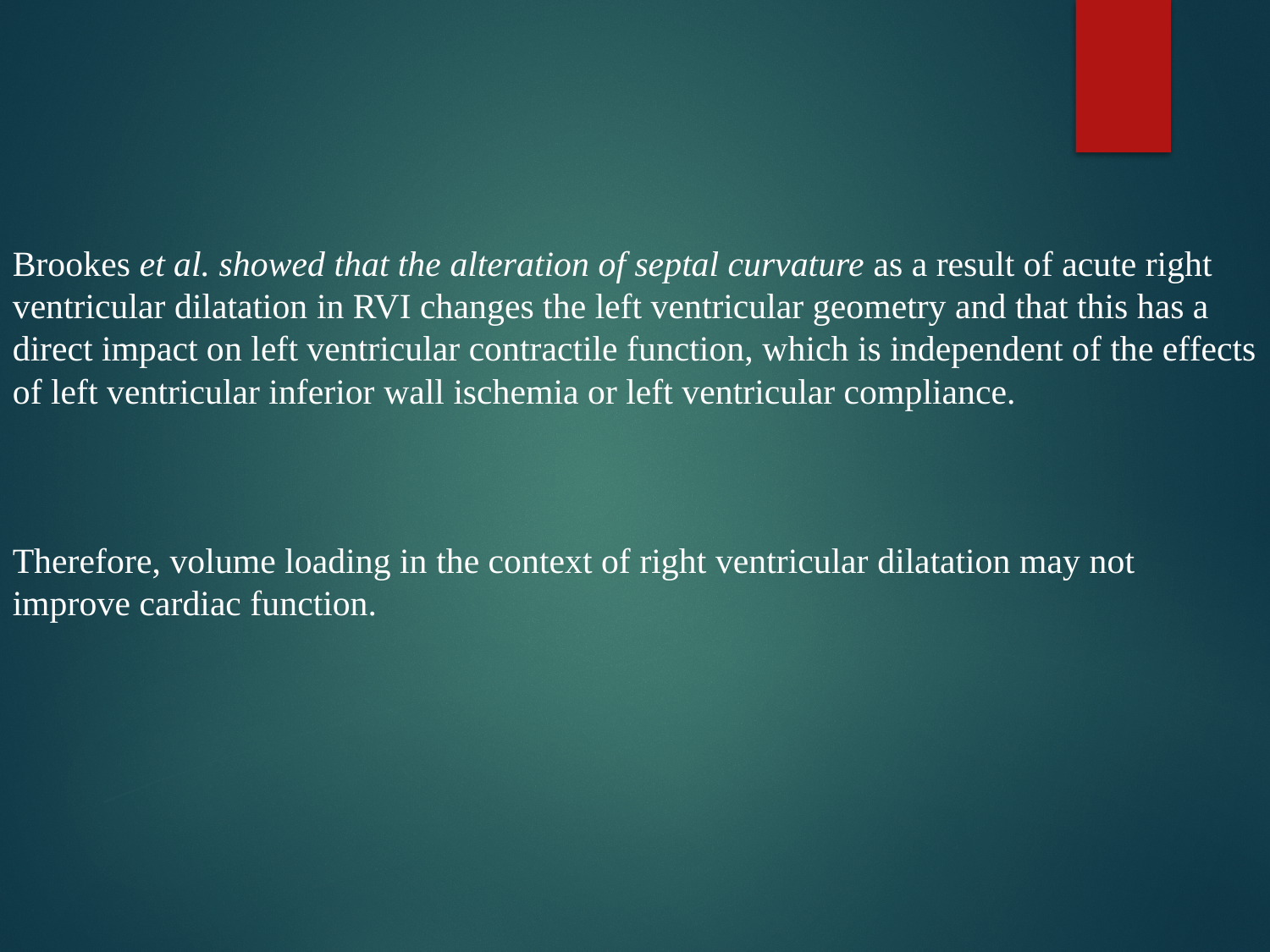

Brookes et al. showed that the alteration of septal curvature as a result of acute right ventricular dilatation in RVI changes the left ventricular geometry and that this has a direct impact on left ventricular contractile function, which is independent of the effects of left ventricular inferior wall ischemia or left ventricular compliance.

Therefore, volume loading in the context of right ventricular dilatation may not improve cardiac function.